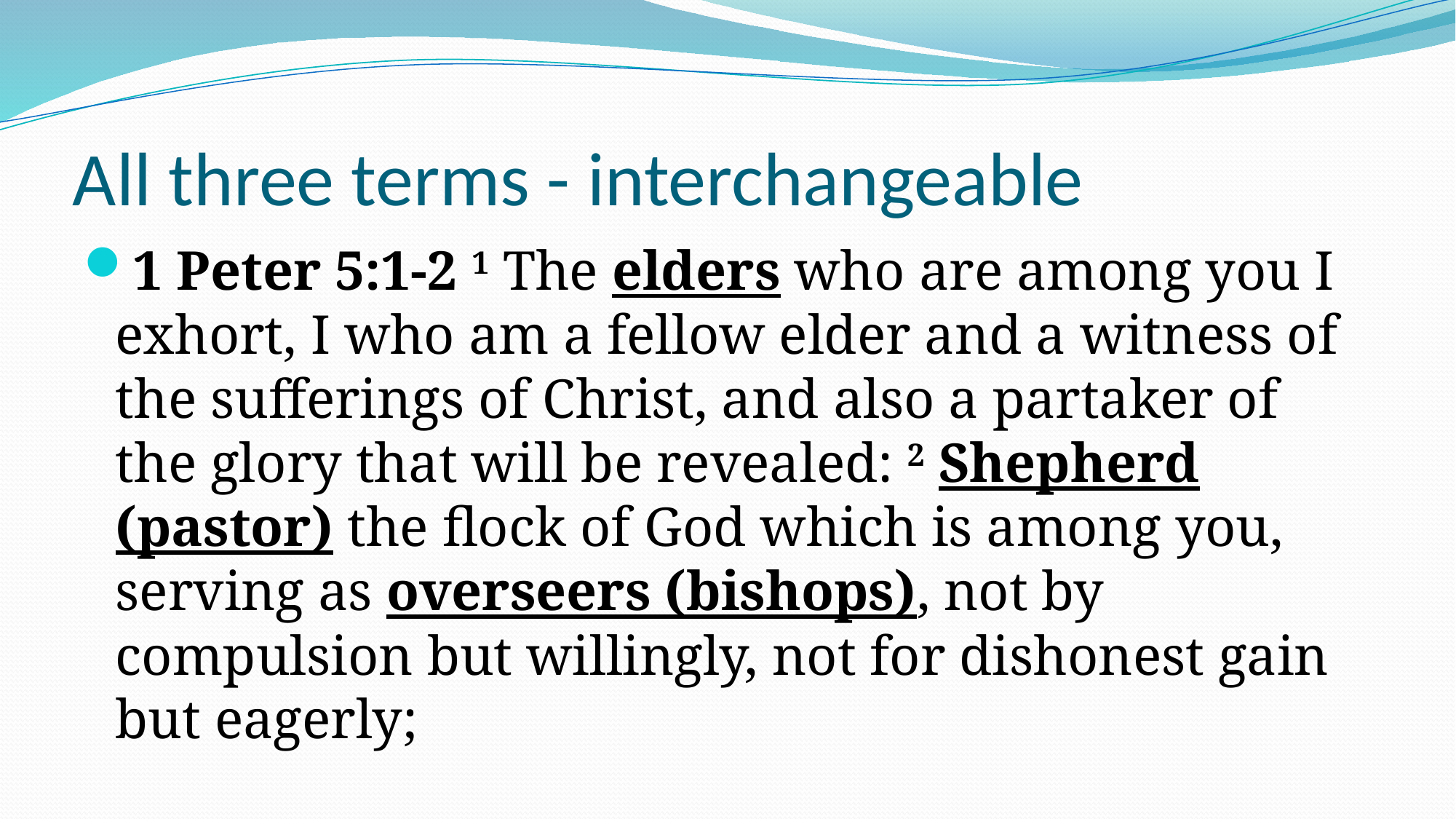

# All three terms - interchangeable
1 Peter 5:1-2 1 The elders who are among you I exhort, I who am a fellow elder and a witness of the sufferings of Christ, and also a partaker of the glory that will be revealed: 2 Shepherd (pastor) the flock of God which is among you, serving as overseers (bishops), not by compulsion but willingly, not for dishonest gain but eagerly;